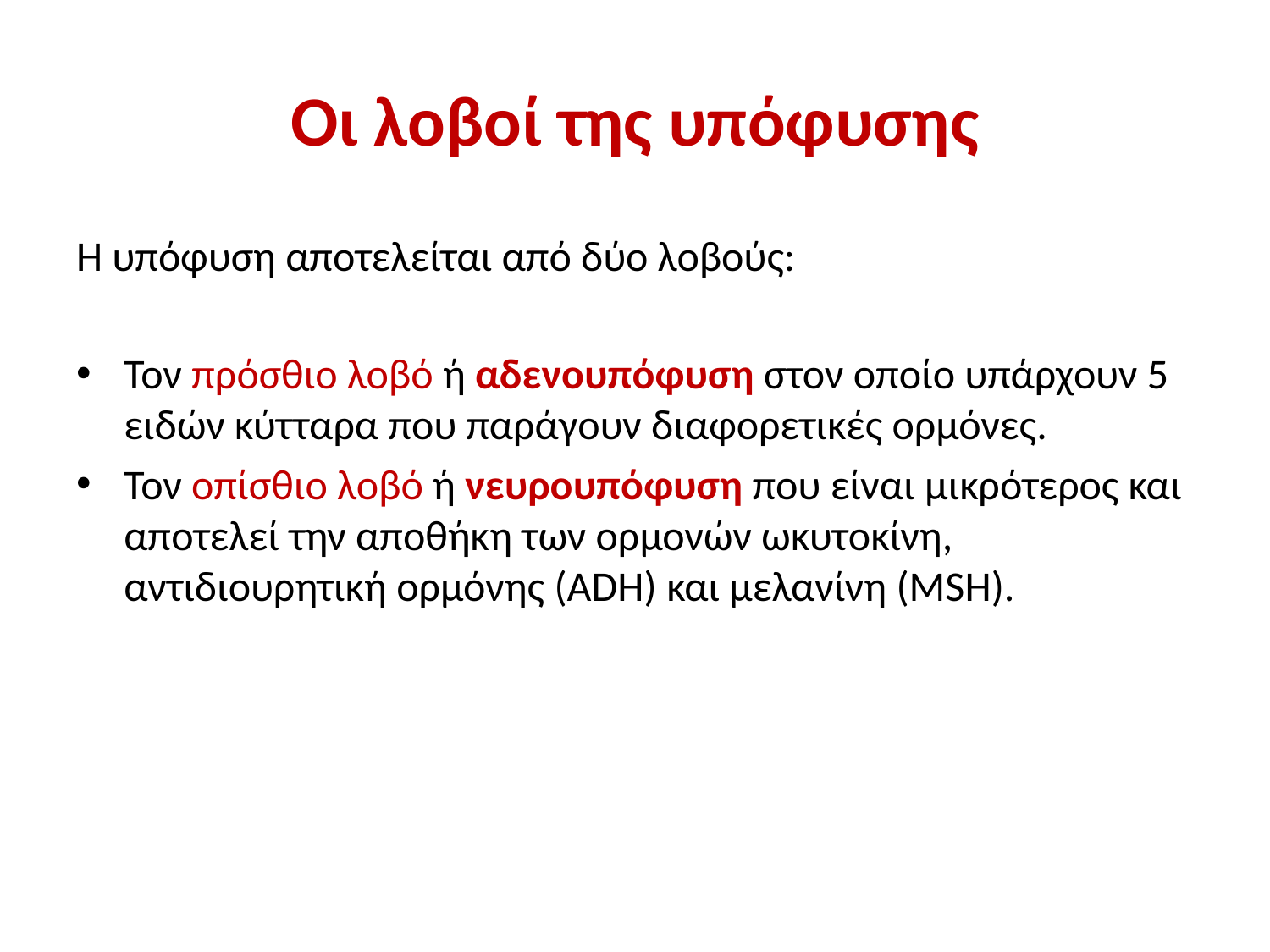

# Οι λοβοί της υπόφυσης
H υπόφυση αποτελείται από δύο λοβούς:

Τον πρόσθιο λοβό ή αδενουπόφυση στον οποίο υπάρχουν 5 ειδών κύτταρα που παράγουν διαφορετικές ορμόνες.
Τον οπίσθιο λοβό ή νευρουπόφυση που είναι μικρότερος και αποτελεί την αποθήκη των ορμονών ωκυτοκίνη, αντιδιουρητική ορμόνης (ADH) και μελανίνη (MSH).